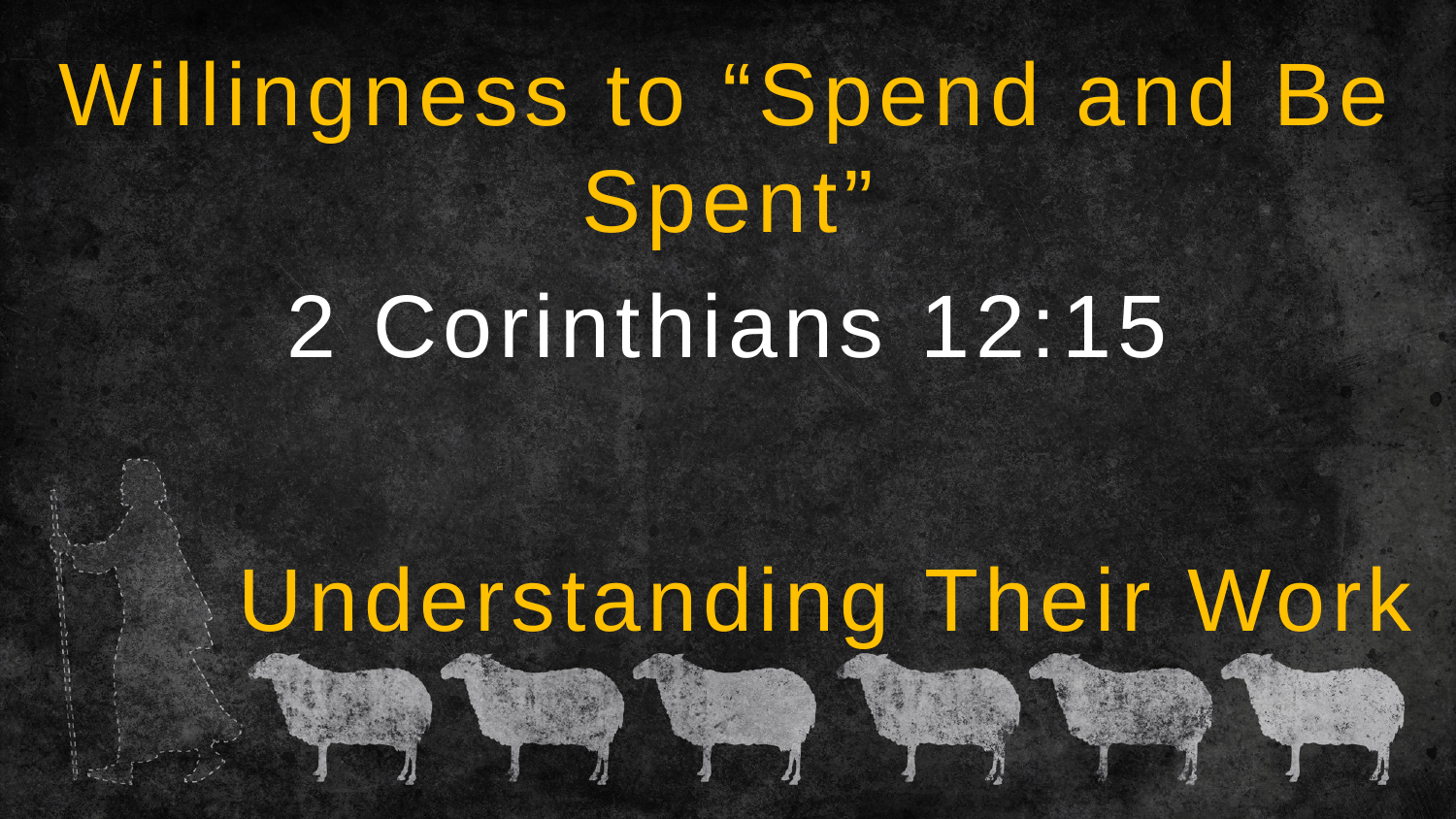

Willingness to “Spend and Be Spent”
2 Corinthians 12:15

# Understanding Their Work